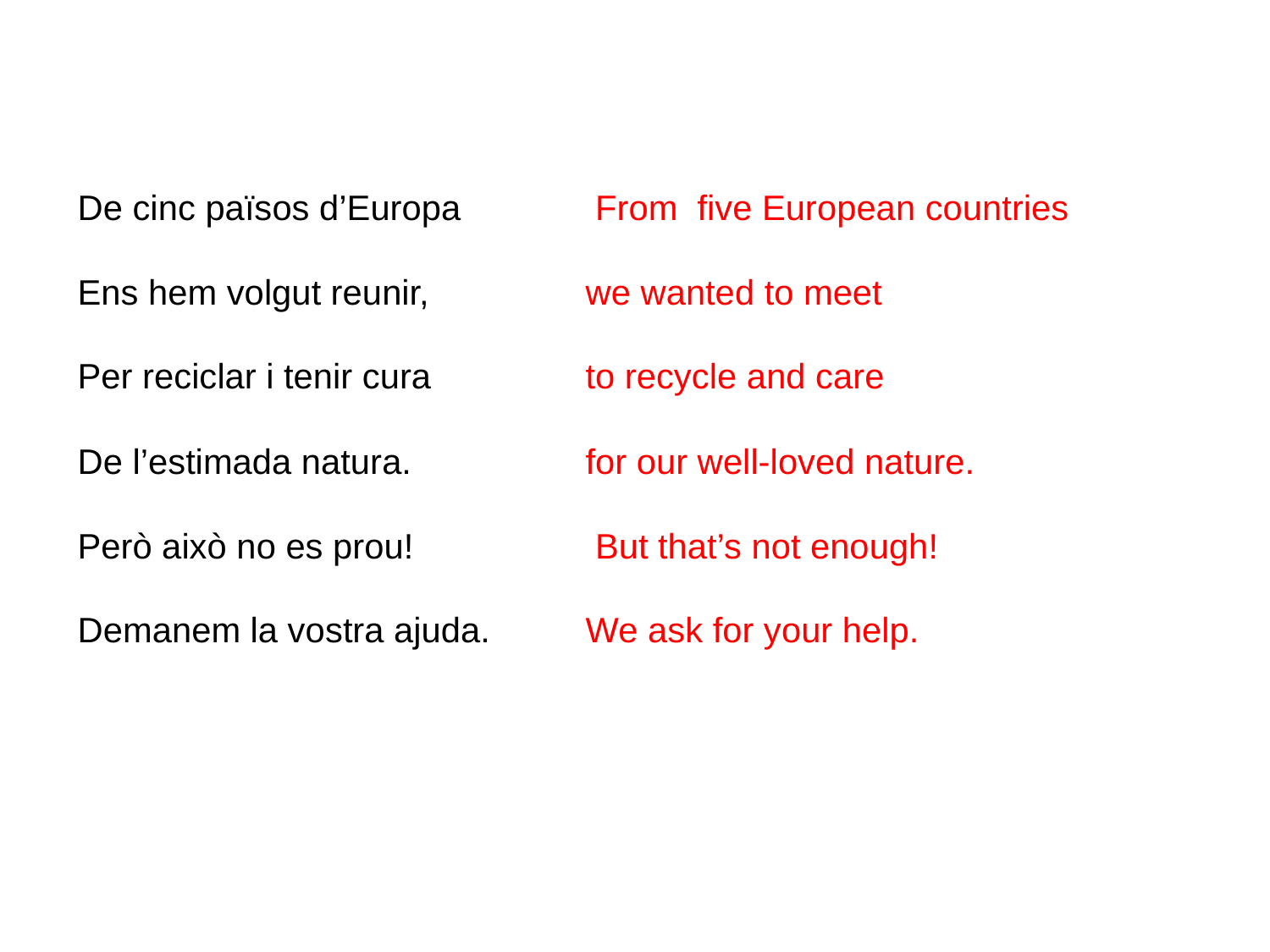

De cinc països d’Europa 	 From  five European countries

Ens hem volgut reunir,  		we wanted to meet

Per reciclar i tenir cura 		to recycle and care

De l’estimada natura.  		for our well-loved nature.

Però això no es prou!		 But that’s not enough!

Demanem la vostra ajuda. 	We ask for your help.